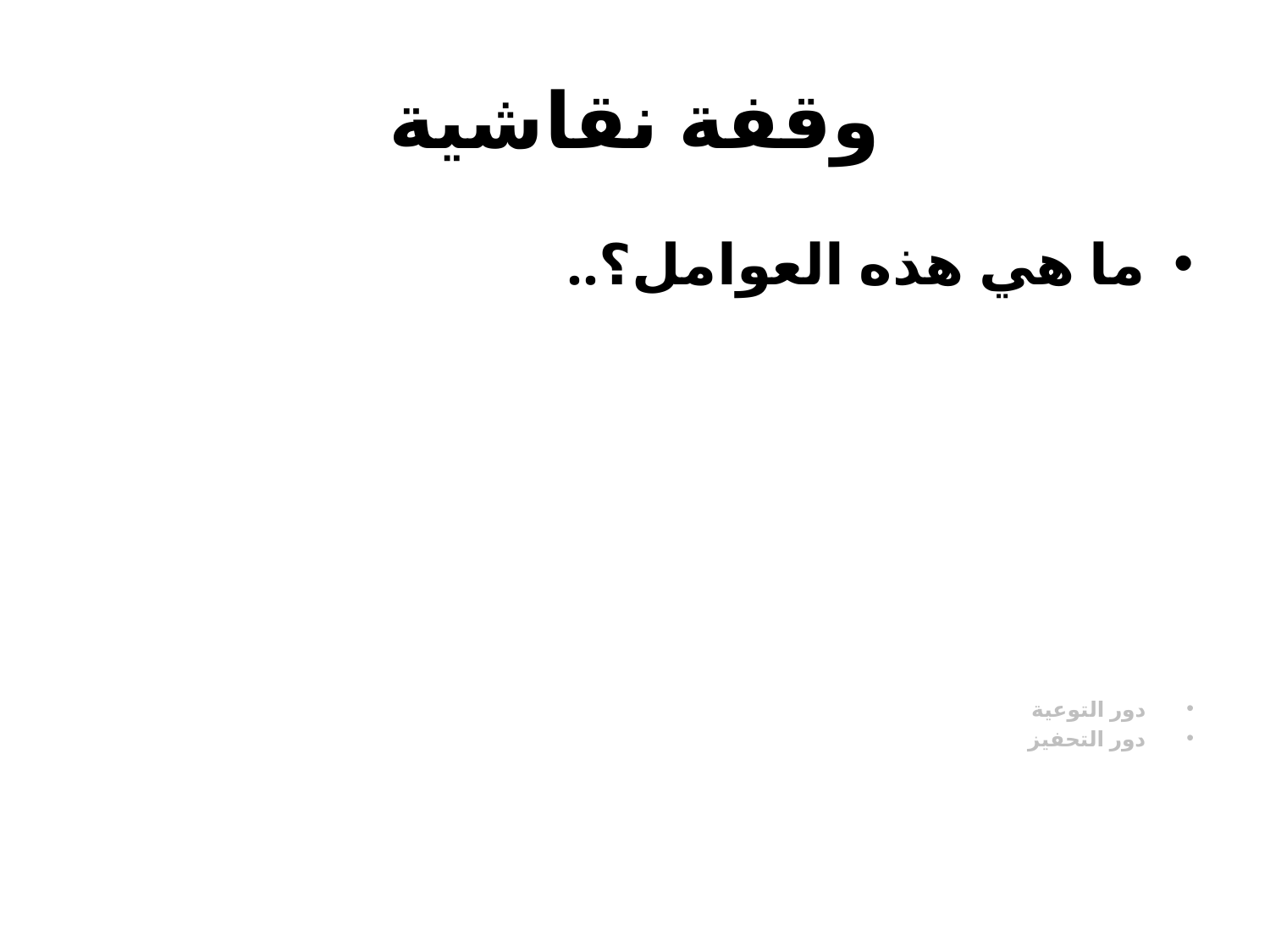

# وقفة نقاشية
ما هي هذه العوامل؟..

دور التوعية
دور التحفيز